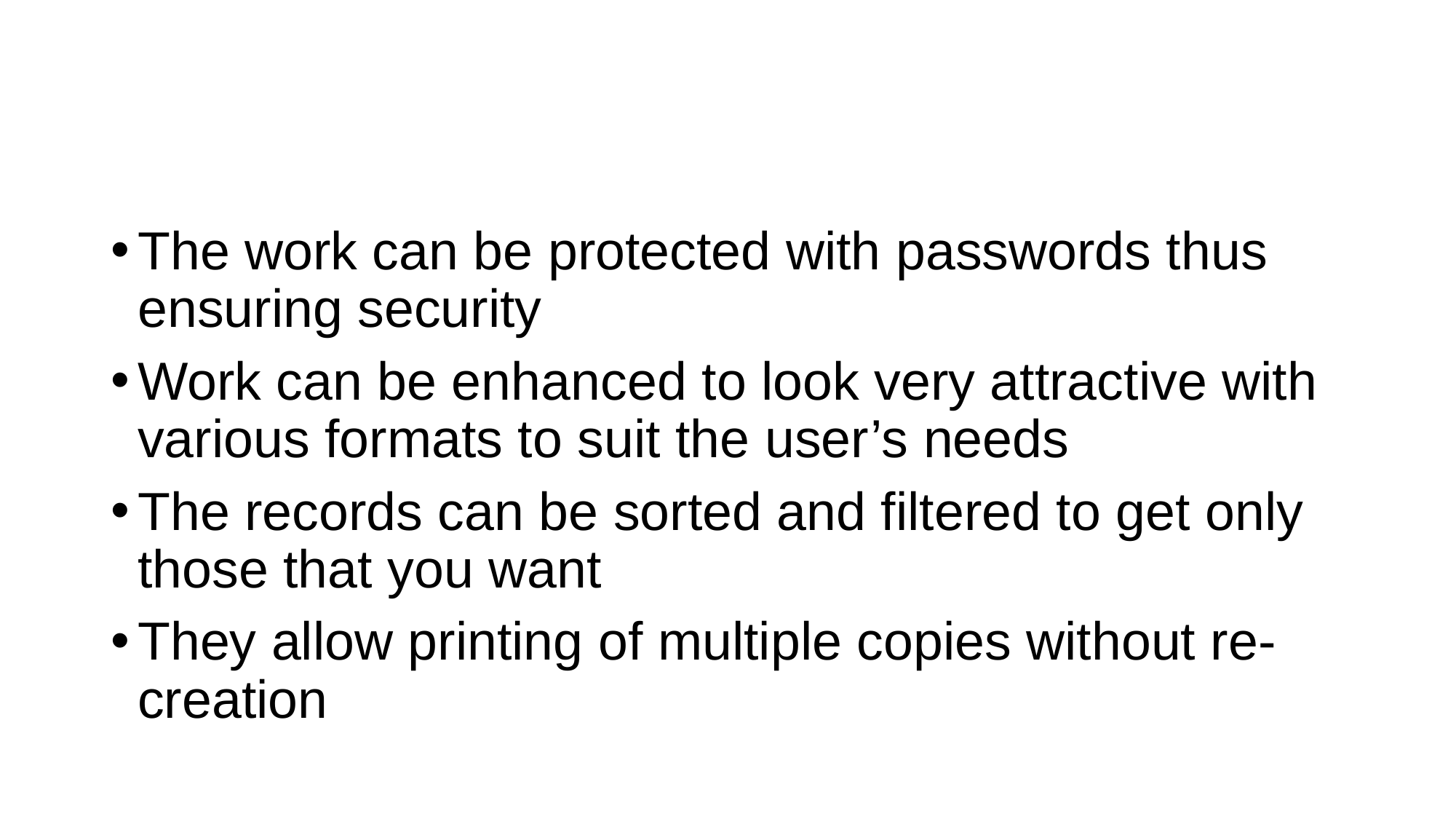

The work can be protected with passwords thus ensuring security
Work can be enhanced to look very attractive with various formats to suit the user’s needs
The records can be sorted and filtered to get only those that you want
They allow printing of multiple copies without re-creation